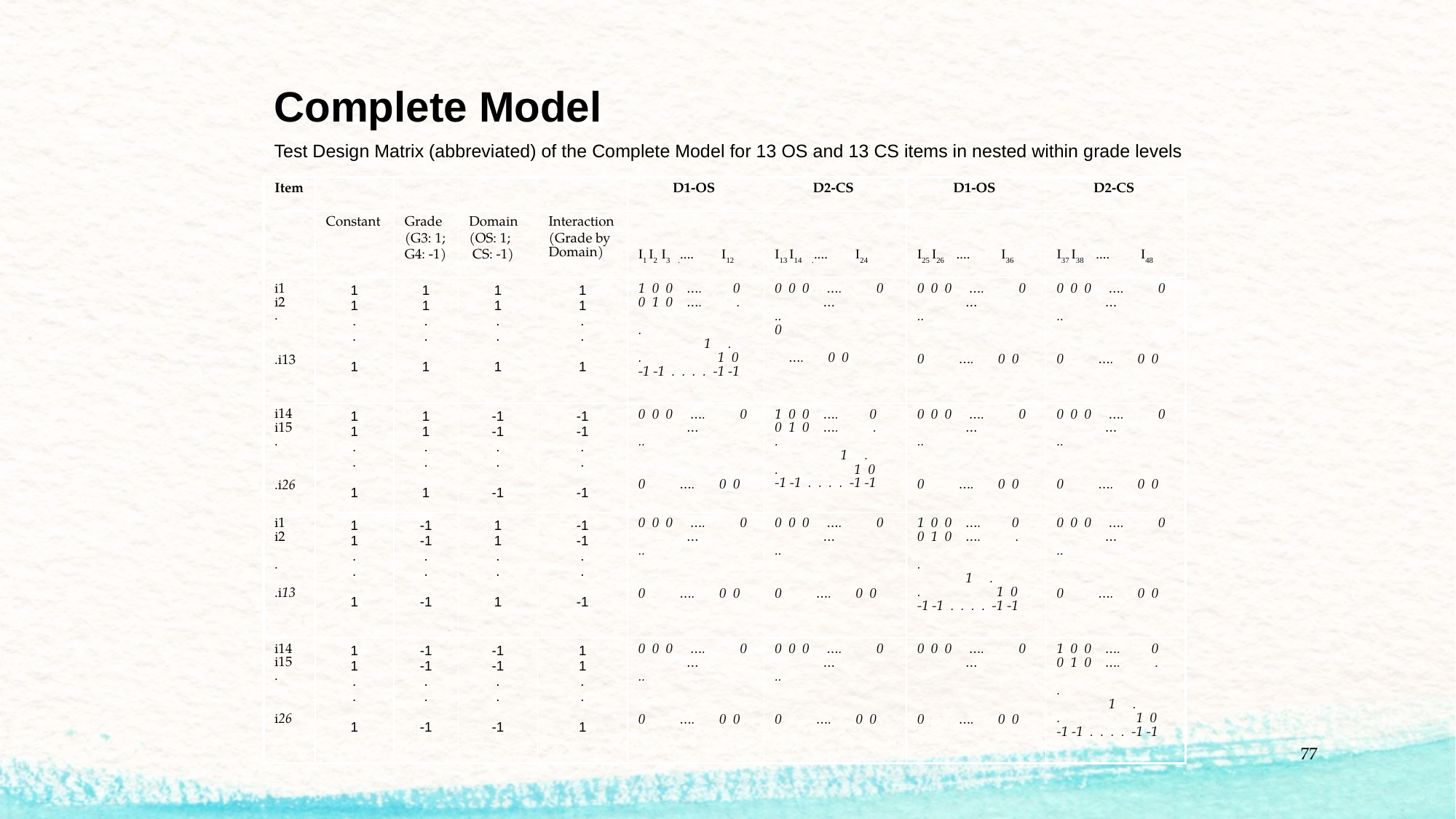

Complete Model
Test Design Matrix (abbreviated) of the Complete Model for 13 OS and 13 CS items in nested within grade levels
| Item |  |  |  |  | D1-OS | D2-CS | D1-OS | D2-CS |
| --- | --- | --- | --- | --- | --- | --- | --- | --- |
|  | Constant | Grade (G3: 1; G4: -1) | Domain (OS: 1; CS: -1) | Interaction (Grade by Domain) | I1 I2 I3 ..... I12 | I13 I14 ..... I24 | I25 I26 .... I36 | I37 I38 .... I48 |
| i1 i2 . .i13 | 1 1 . . 1 | 1 1 . . 1 | 1 1 . . 1 | 1 1 . . 1 | 1 0 0 …. 0 0 1 0 …. . . 1 . . 1 0 -1 -1 . . . . -1 -1 | 0 0 0 …. 0 … .. 0 …. 0 0 | 0 0 0 …. 0 … .. 0 …. 0 0 | 0 0 0 …. 0 … .. 0 …. 0 0 |
| i14 i15 . .i26 | 1 1 . . 1 | 1 1 . . 1 | -1 -1 . . -1 | -1 -1 . . -1 | 0 0 0 …. 0 … .. 0 …. 0 0 | 1 0 0 …. 0 0 1 0 …. . . 1 . . 1 0 -1 -1 . . . . -1 -1 | 0 0 0 …. 0 … .. 0 …. 0 0 | 0 0 0 …. 0 … .. 0 …. 0 0 |
| i1 i2 . .i13 | 1 1 . . 1 | -1 -1 . . -1 | 1 1 . . 1 | -1 -1 . . -1 | 0 0 0 …. 0 … .. 0 …. 0 0 | 0 0 0 …. 0 … .. 0 …. 0 0 | 1 0 0 …. 0 0 1 0 …. . . 1 . . 1 0 -1 -1 . . . . -1 -1 | 0 0 0 …. 0 … .. 0 …. 0 0 |
| i14 i15 . i26 | 1 1 . . 1 | -1 -1 . . -1 | -1 -1 . . -1 | 1 1 . . 1 | 0 0 0 …. 0 … .. 0 …. 0 0 | 0 0 0 …. 0 … .. 0 …. 0 0 | 0 0 0 …. 0 … 0 …. 0 0 | 1 0 0 …. 0 0 1 0 …. . . 1 . . 1 0 -1 -1 . . . . -1 -1 |
77